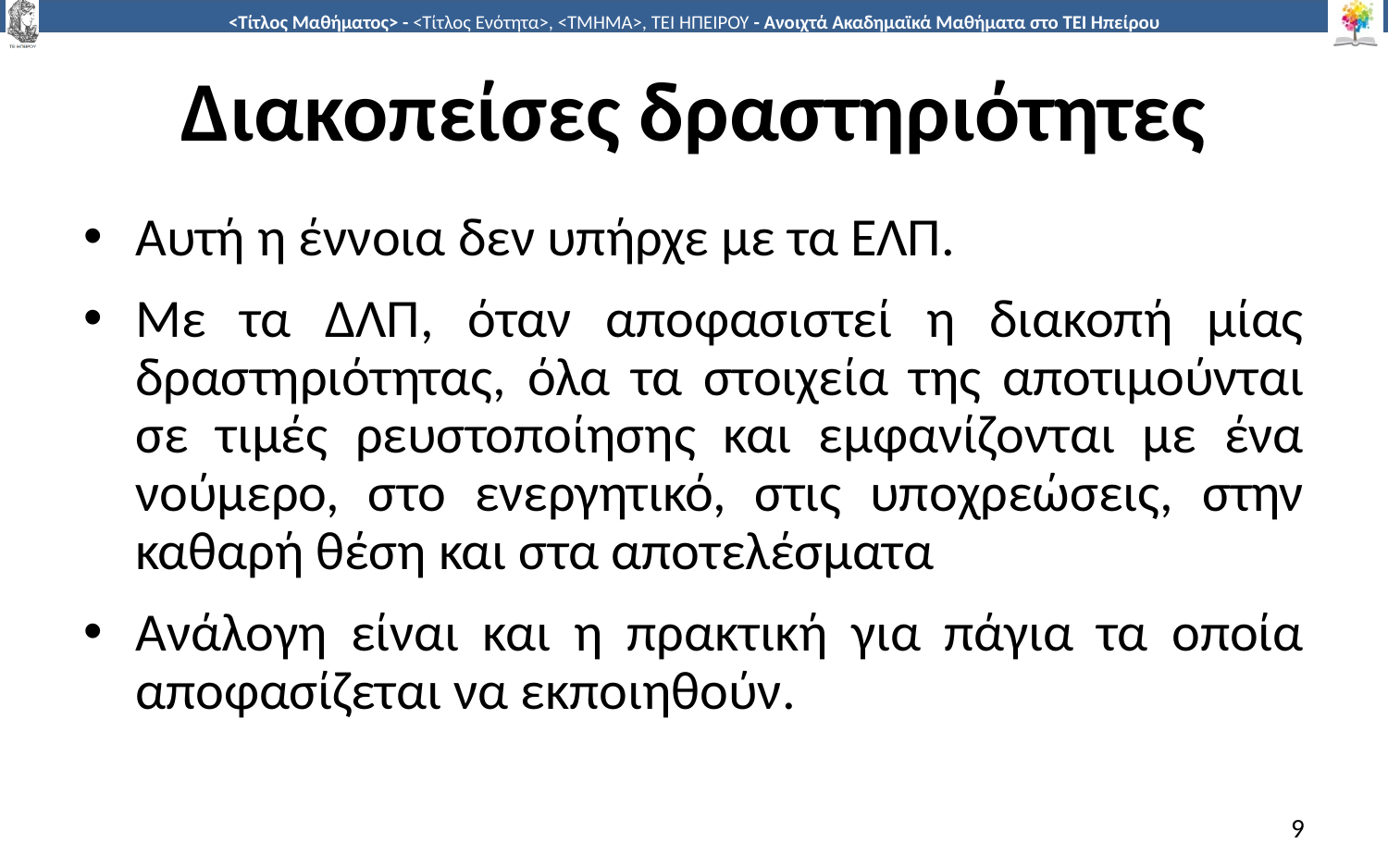

# Διακοπείσες δραστηριότητες
Αυτή η έννοια δεν υπήρχε με τα ΕΛΠ.
Με τα ΔΛΠ, όταν αποφασιστεί η διακοπή μίας δραστηριότητας, όλα τα στοιχεία της αποτιμούνται σε τιμές ρευστοποίησης και εμφανίζονται με ένα νούμερο, στο ενεργητικό, στις υποχρεώσεις, στην καθαρή θέση και στα αποτελέσματα
Ανάλογη είναι και η πρακτική για πάγια τα οποία αποφασίζεται να εκποιηθούν.

9